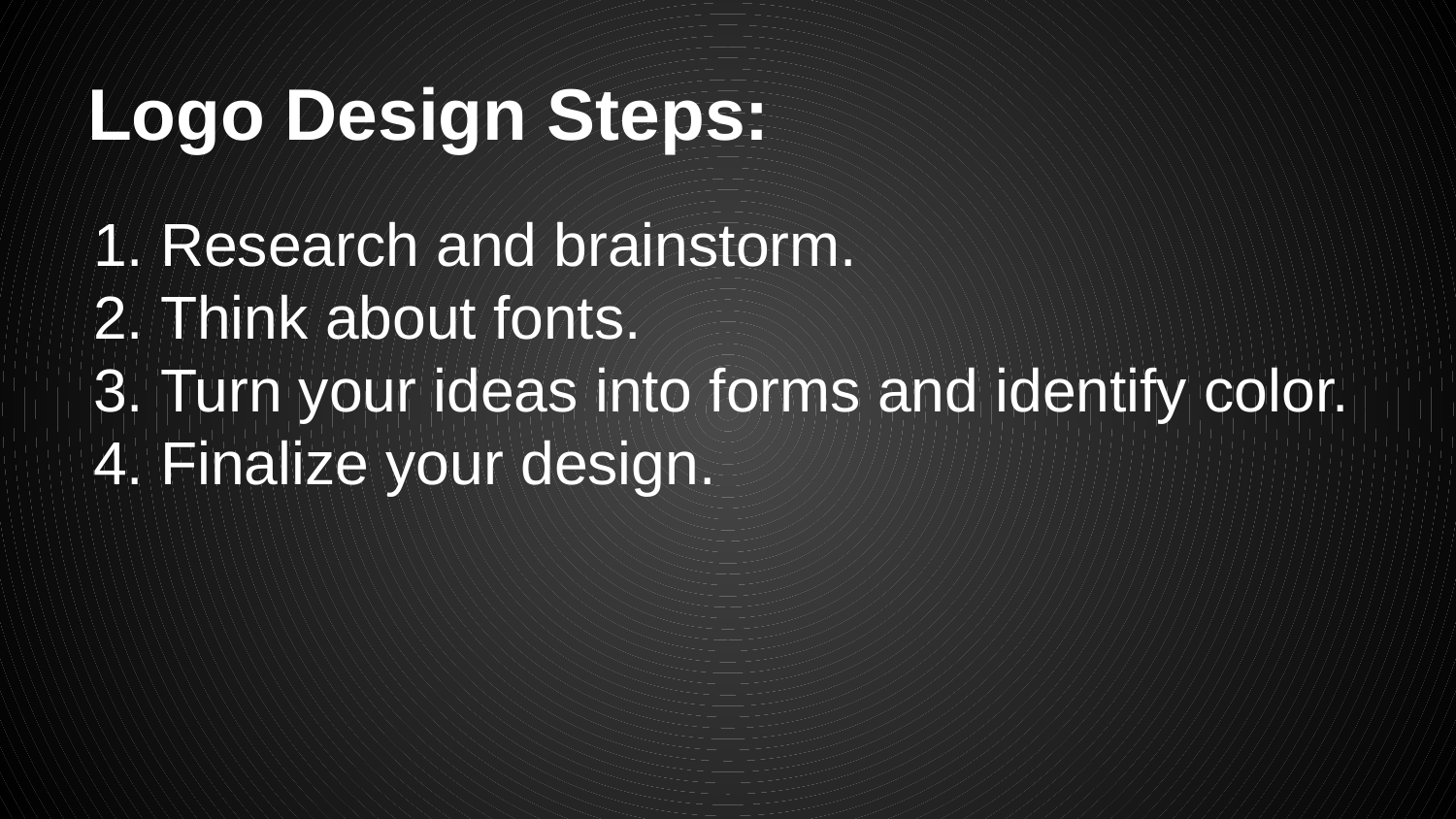

# Logo Design Steps:
Research and brainstorm.
Think about fonts.
Turn your ideas into forms and identify color.
Finalize your design.